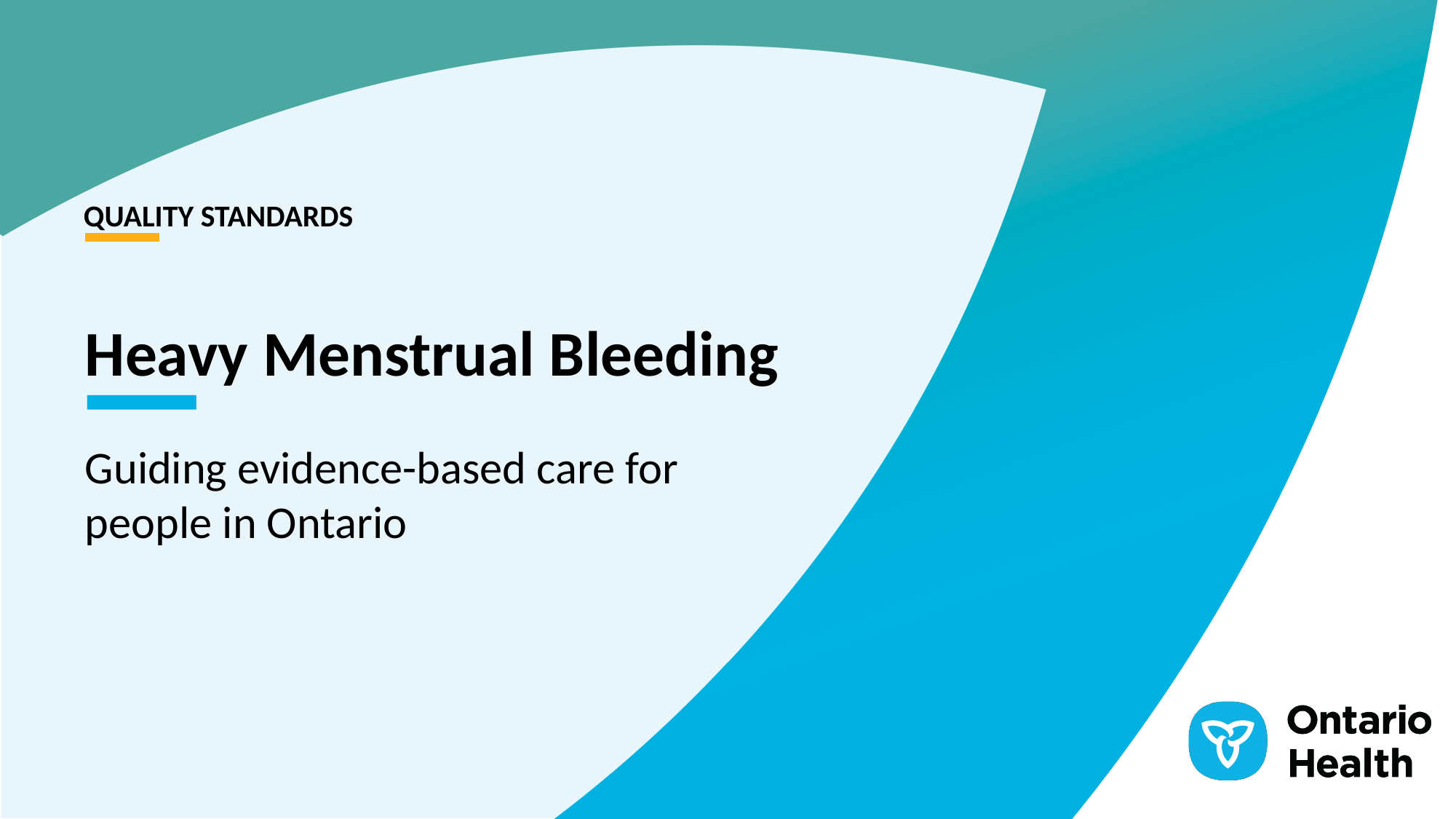

QUALITY STANDARDS
Heavy Menstrual Bleeding
Guiding evidence-based care for
people in Ontario